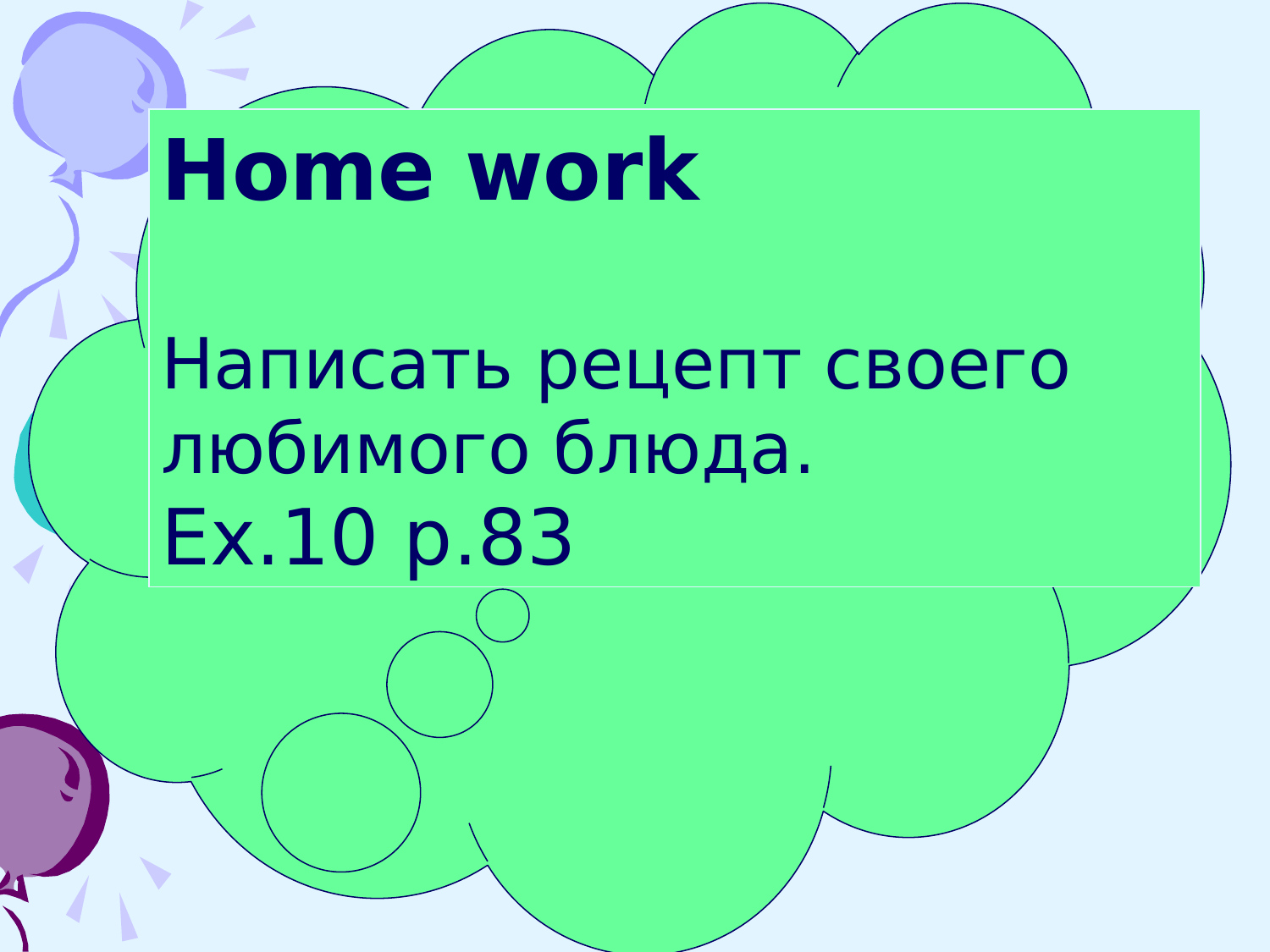

Home work

Написать рецепт своего любимого блюда.
Ex.10 p.83